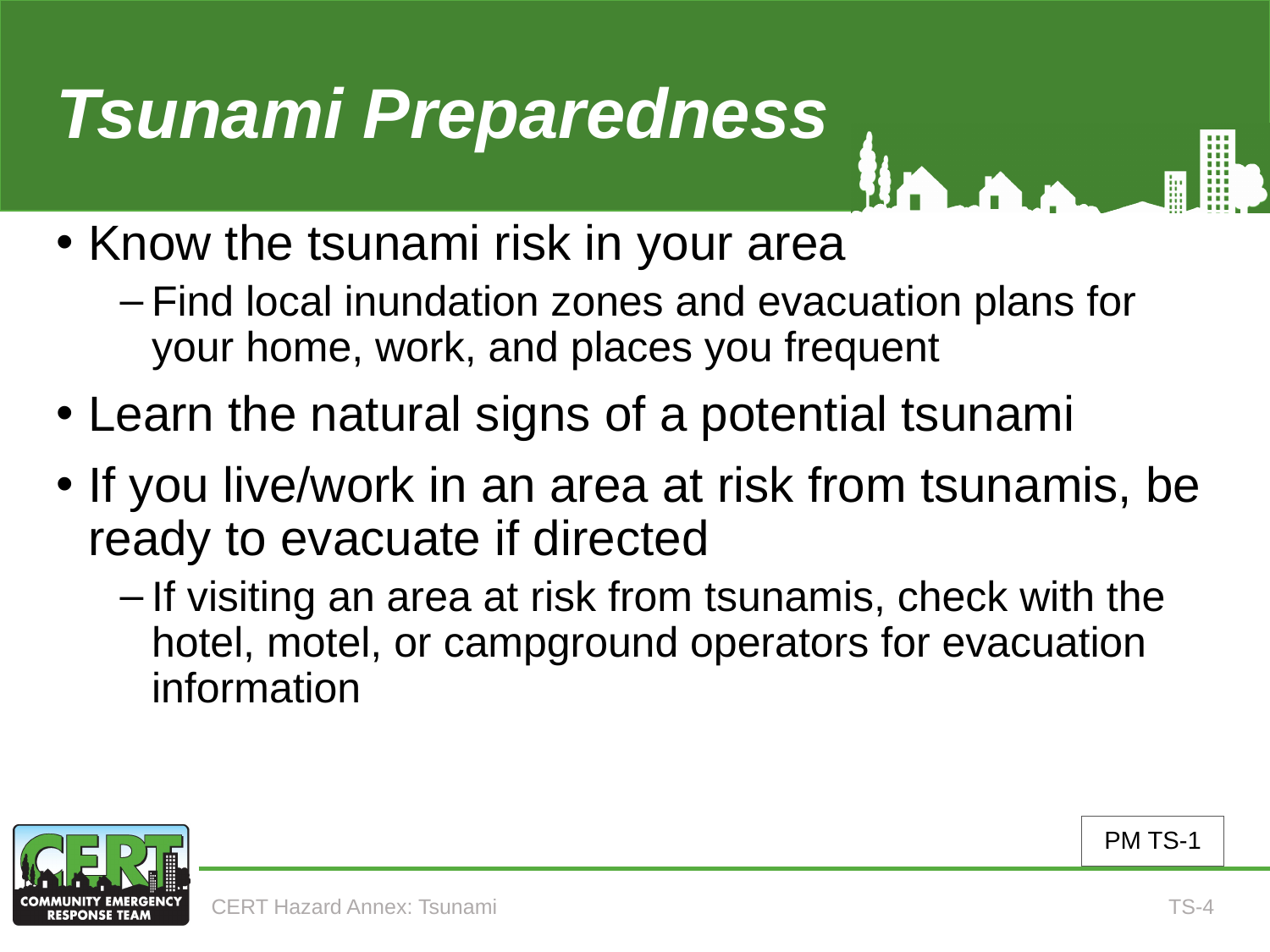

# Tsunami Preparedness
Know the tsunami risk in your area
Find local inundation zones and evacuation plans for your home, work, and places you frequent
Learn the natural signs of a potential tsunami
If you live/work in an area at risk from tsunamis, be ready to evacuate if directed
If visiting an area at risk from tsunamis, check with the hotel, motel, or campground operators for evacuation information
PM TS-1
CERT Hazard Annex: Tsunami
TS-4